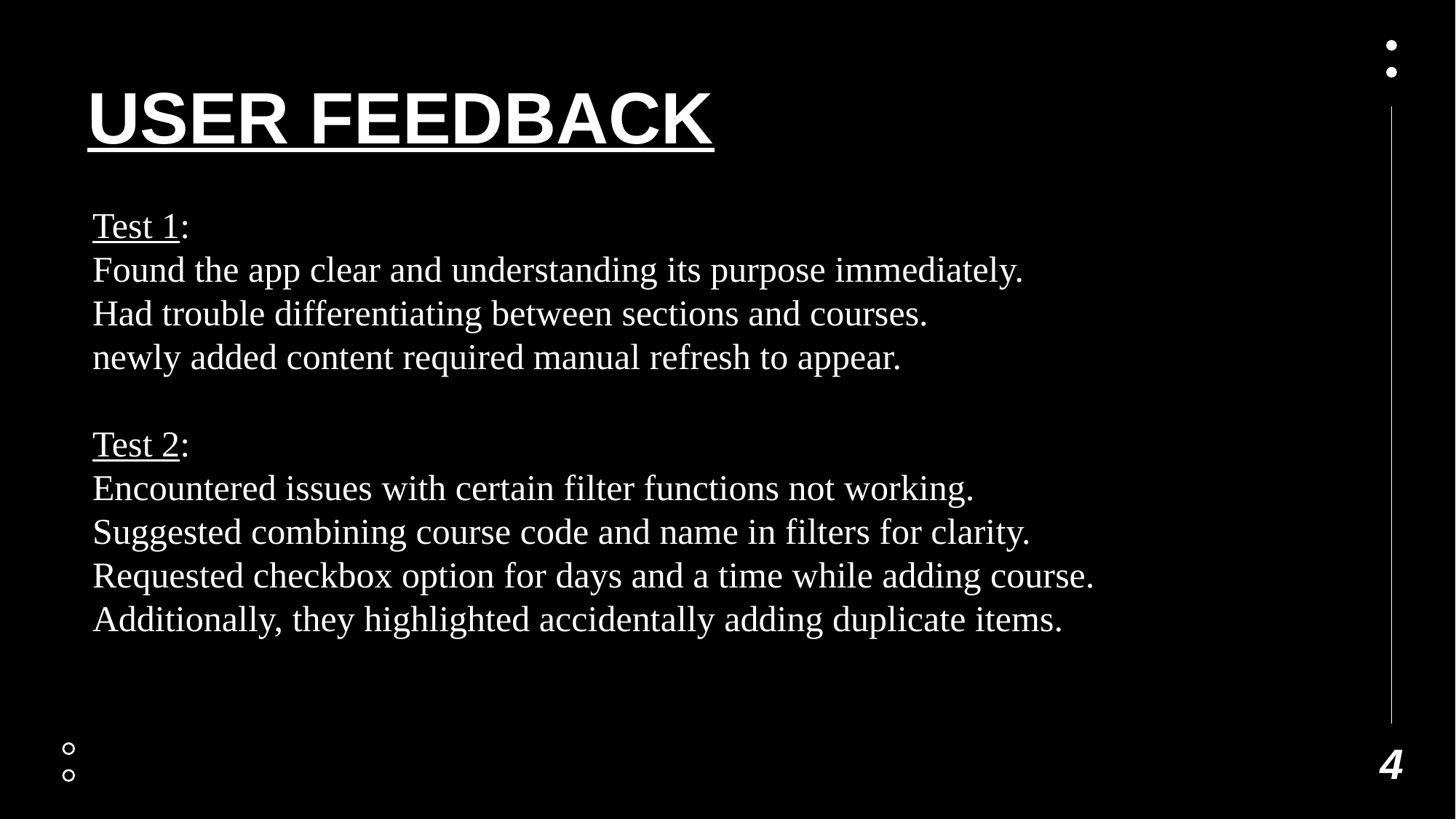

# USER FEEDBACK
Test 1:
Found the app clear and understanding its purpose immediately.
Had trouble differentiating between sections and courses.
newly added content required manual refresh to appear.

Test 2:
Encountered issues with certain filter functions not working.
Suggested combining course code and name in filters for clarity.
Requested checkbox option for days and a time while adding course.
Additionally, they highlighted accidentally adding duplicate items.
4